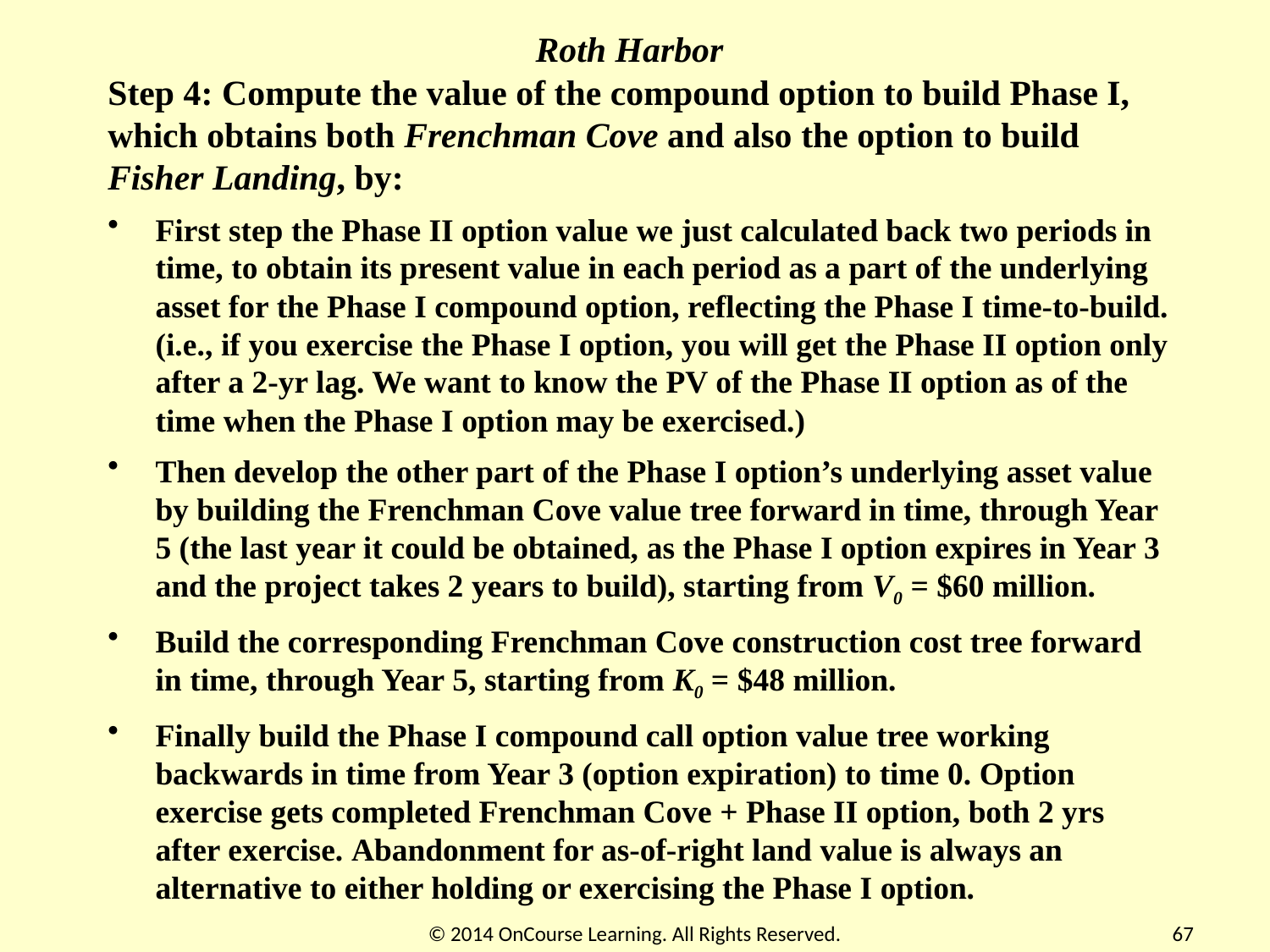

Roth Harbor
Step 4: Compute the value of the compound option to build Phase I, which obtains both Frenchman Cove and also the option to build Fisher Landing, by:
First step the Phase II option value we just calculated back two periods in time, to obtain its present value in each period as a part of the underlying asset for the Phase I compound option, reflecting the Phase I time-to-build. (i.e., if you exercise the Phase I option, you will get the Phase II option only after a 2-yr lag. We want to know the PV of the Phase II option as of the time when the Phase I option may be exercised.)
Then develop the other part of the Phase I option’s underlying asset value by building the Frenchman Cove value tree forward in time, through Year 5 (the last year it could be obtained, as the Phase I option expires in Year 3 and the project takes 2 years to build), starting from V0 = $60 million.
Build the corresponding Frenchman Cove construction cost tree forward in time, through Year 5, starting from K0 = $48 million.
Finally build the Phase I compound call option value tree working backwards in time from Year 3 (option expiration) to time 0. Option exercise gets completed Frenchman Cove + Phase II option, both 2 yrs after exercise. Abandonment for as-of-right land value is always an alternative to either holding or exercising the Phase I option.
© 2014 OnCourse Learning. All Rights Reserved.
67